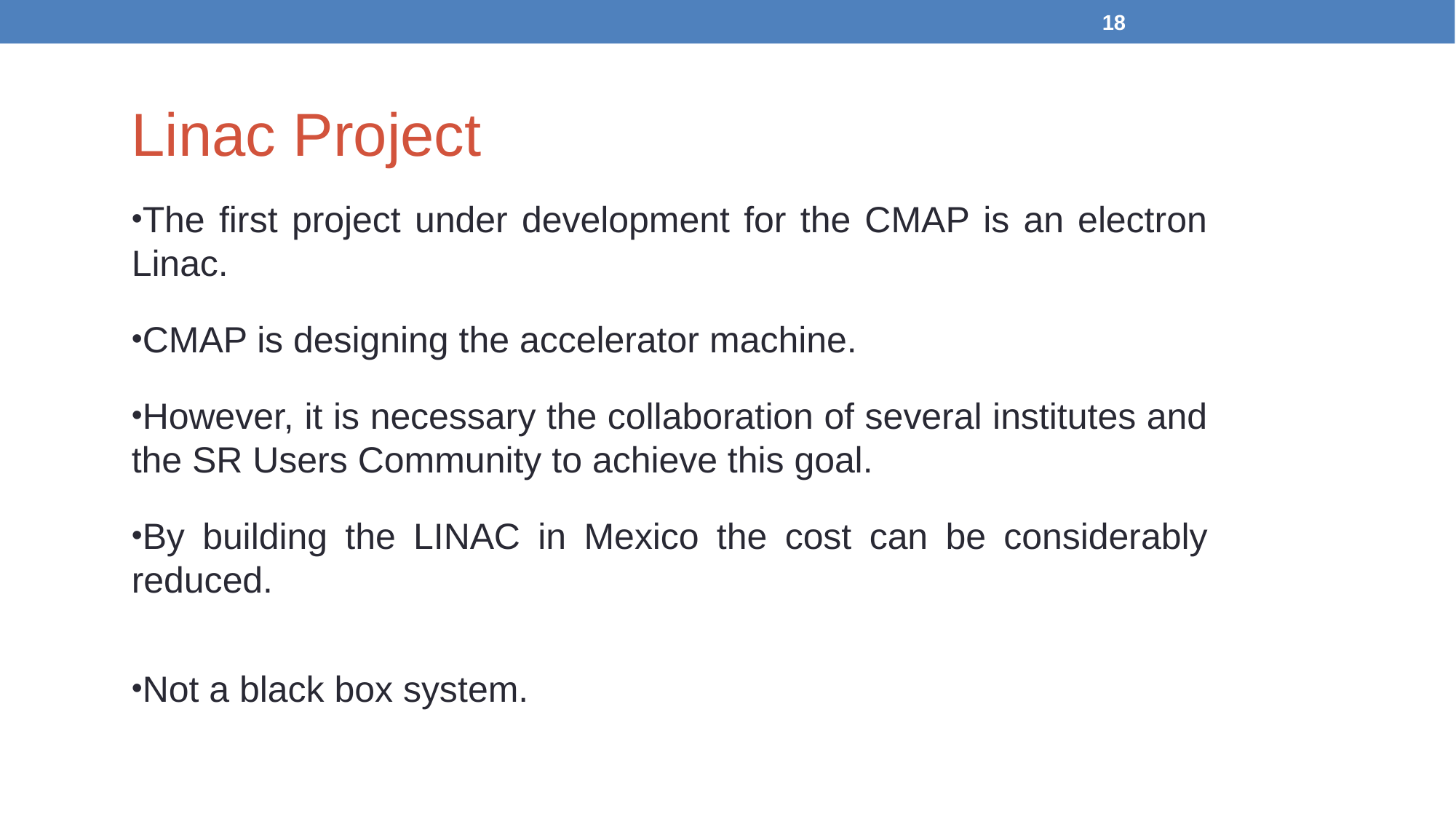

18
Linac Project
The first project under development for the CMAP is an electron Linac.

CMAP is designing the accelerator machine.

However, it is necessary the collaboration of several institutes and the SR Users Community to achieve this goal.

By building the LINAC in Mexico the cost can be considerably reduced.

Not a black box system.